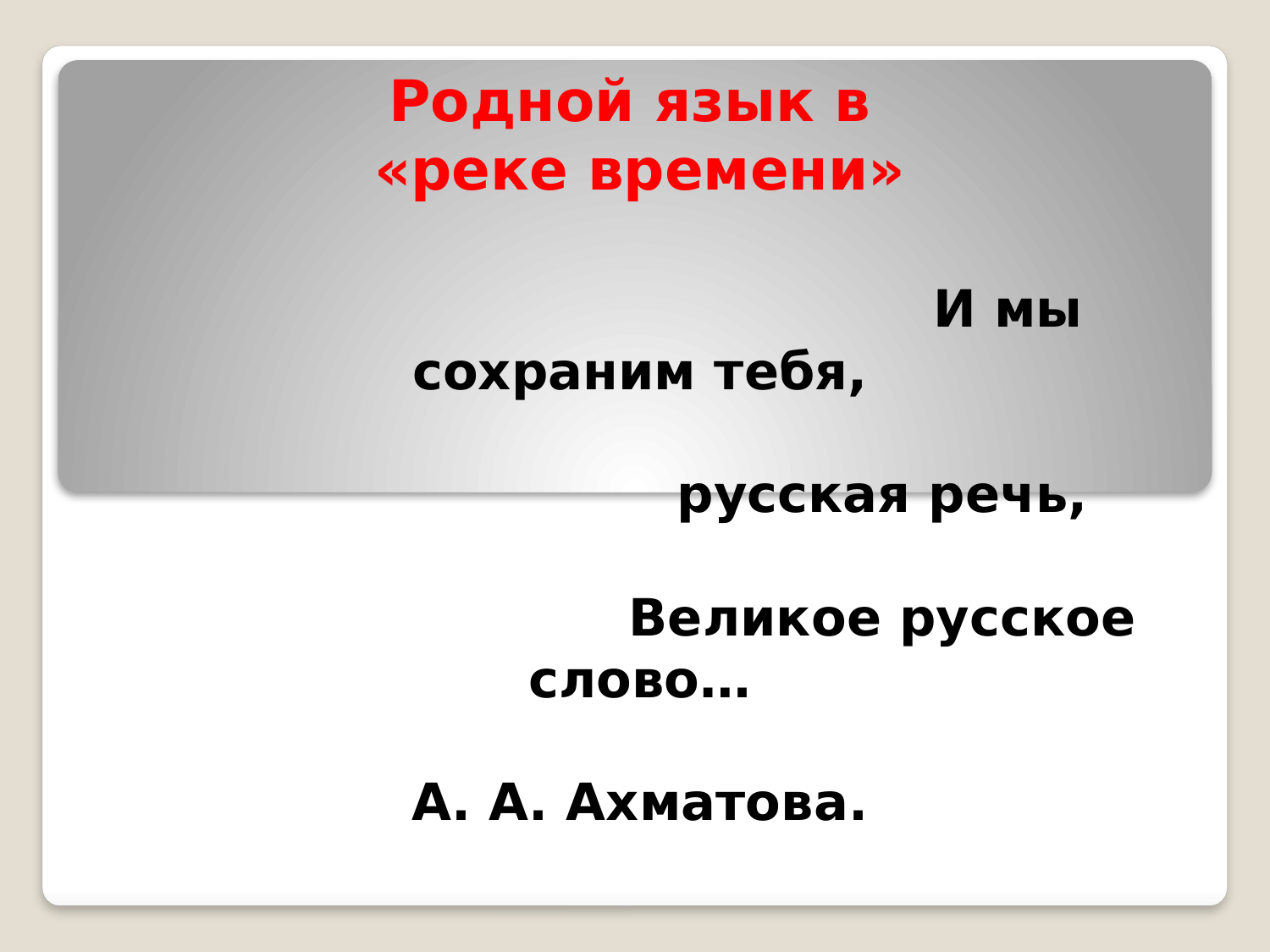

# Родной язык в «реке времени» И мы сохраним тебя, русская речь, Великое русское слово… А. А. Ахматова.